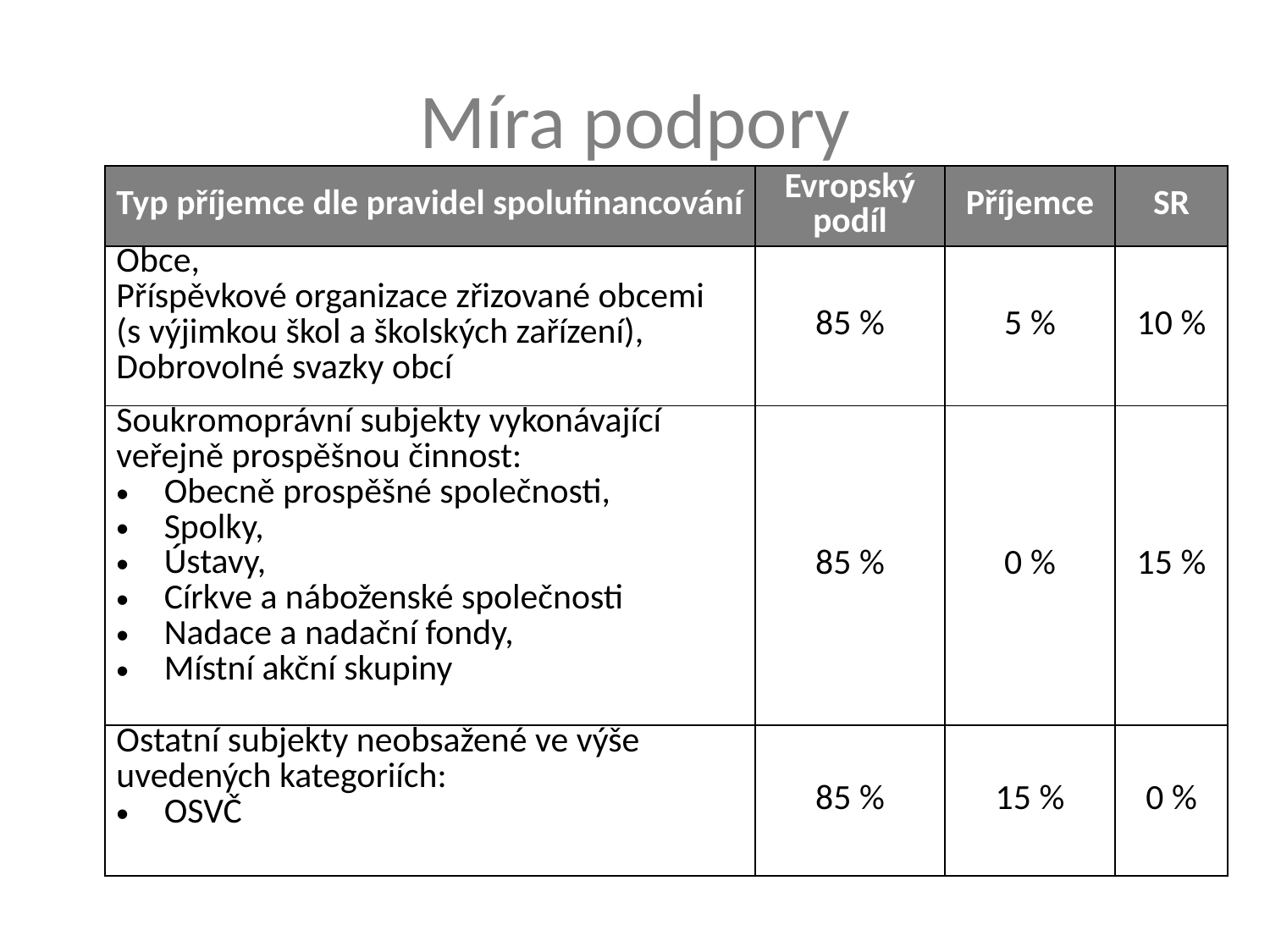

# Míra podpory
| Typ příjemce dle pravidel spolufinancování | Evropský podíl | Příjemce | SR |
| --- | --- | --- | --- |
| Obce, Příspěvkové organizace zřizované obcemi (s výjimkou škol a školských zařízení), Dobrovolné svazky obcí | 85 % | 5 % | 10 % |
| Soukromoprávní subjekty vykonávající veřejně prospěšnou činnost: Obecně prospěšné společnosti, Spolky, Ústavy, Církve a náboženské společnosti Nadace a nadační fondy, Místní akční skupiny | 85 % | 0 % | 15 % |
| Ostatní subjekty neobsažené ve výše uvedených kategoriích: OSVČ | 85 % | 15 % | 0 % |